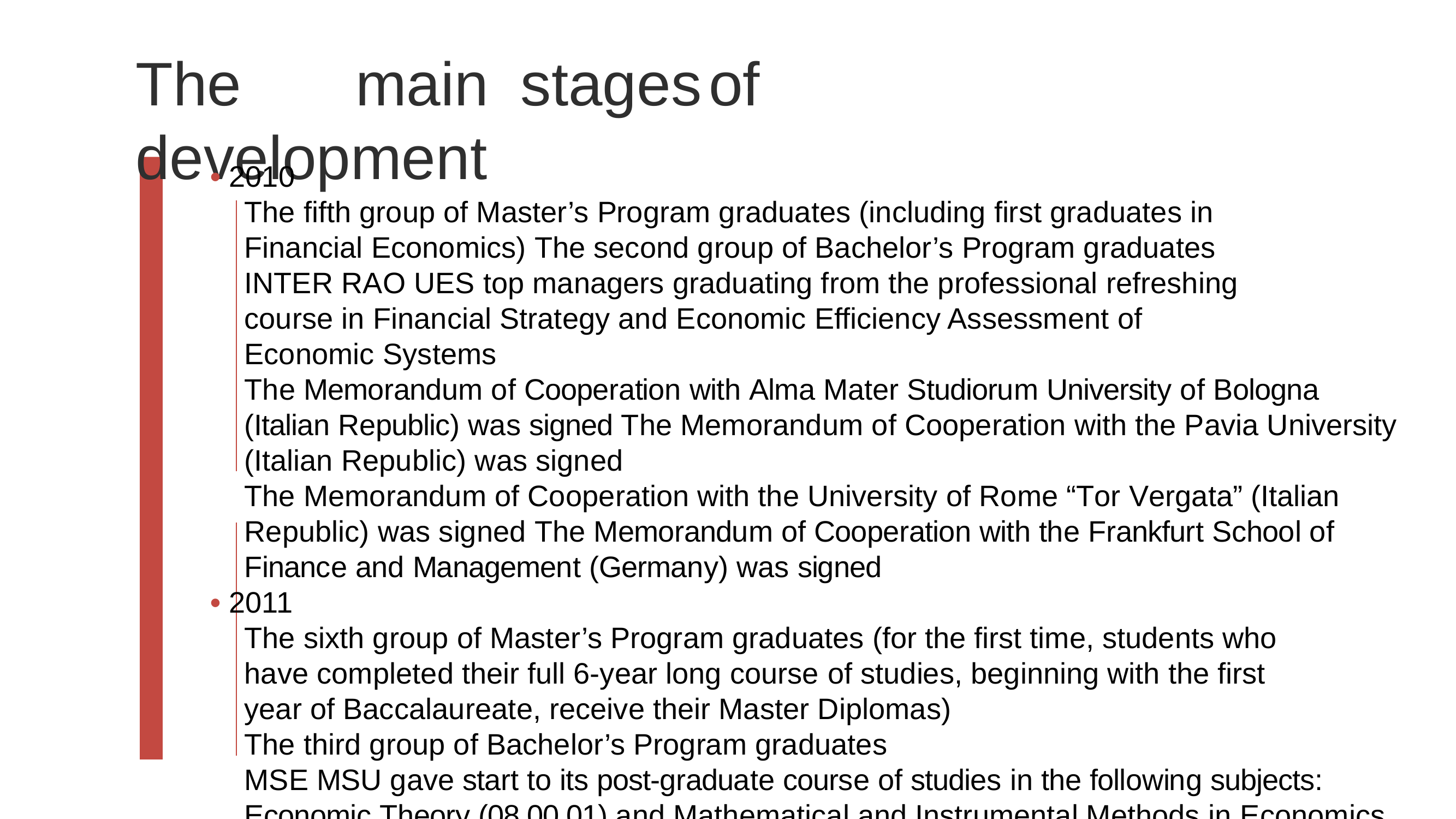

The	main	stages	of	development

• 2010
The fifth group of Master’s Program graduates (including first graduates in Financial Economics) The second group of Bachelor’s Program graduates
INTER RAO UES top managers graduating from the professional refreshing course in Financial Strategy and Economic Efficiency Assessment of Economic Systems
The Memorandum of Cooperation with Alma Mater Studiorum University of Bologna (Italian Republic) was signed The Memorandum of Cooperation with the Pavia University (Italian Republic) was signed
The Memorandum of Cooperation with the University of Rome “Tor Vergata” (Italian Republic) was signed The Memorandum of Cooperation with the Frankfurt School of Finance and Management (Germany) was signed
• 2011
The sixth group of Master’s Program graduates (for the first time, students who have completed their full 6-year long course of studies, beginning with the first year of Baccalaureate, receive their Master Diplomas)
The third group of Bachelor’s Program graduates
MSE MSU gave start to its post-graduate course of studies in the following subjects: Economic Theory (08.00.01) and Mathematical and Instrumental Methods in Economics (08.00.13)
A new Master’s Program with concentration on Business-oriented economic theory and Fuel and energy economics.